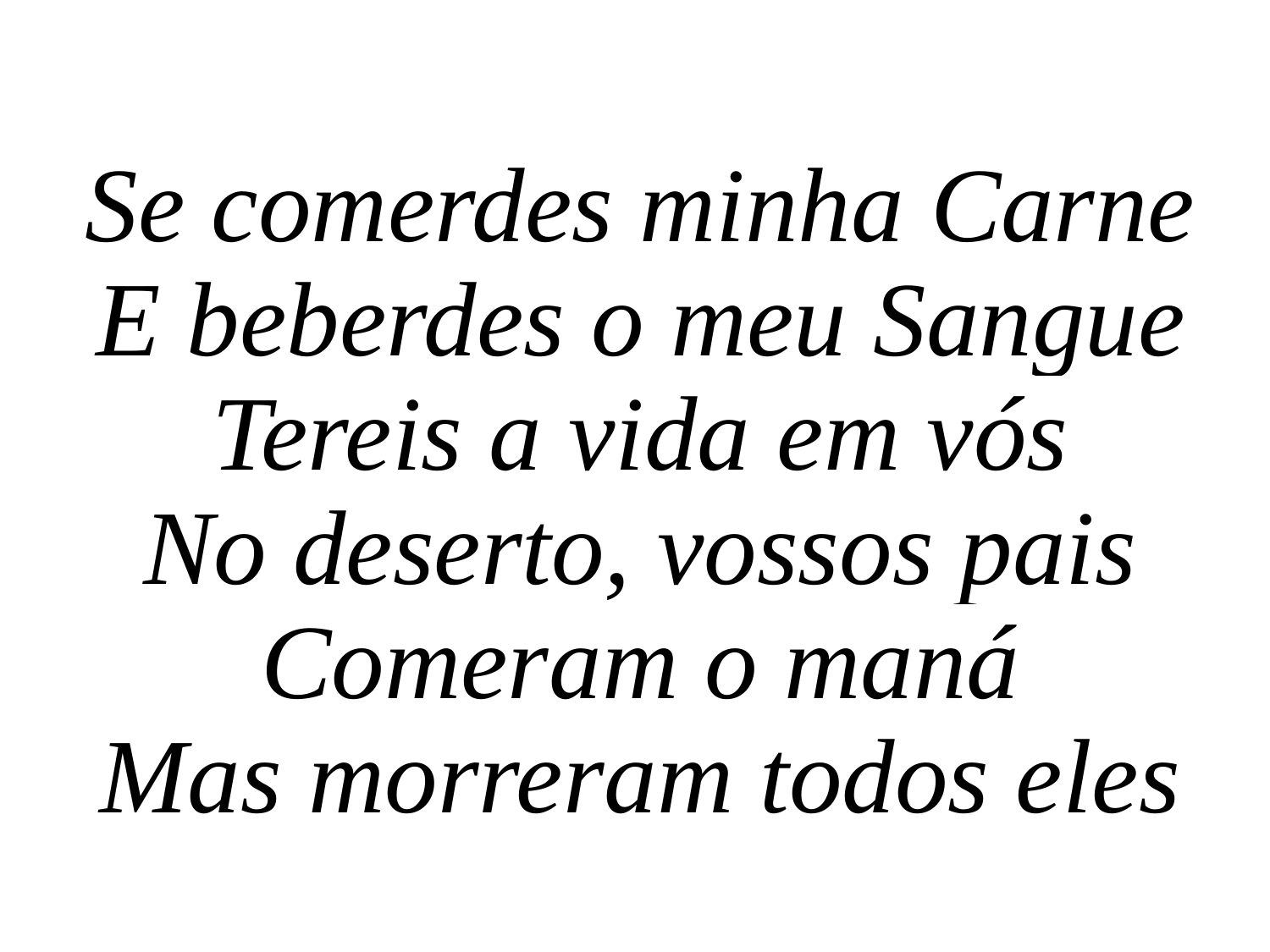

Se comerdes minha Carne
E beberdes o meu Sangue
Tereis a vida em vós
No deserto, vossos pais
Comeram o maná
Mas morreram todos eles